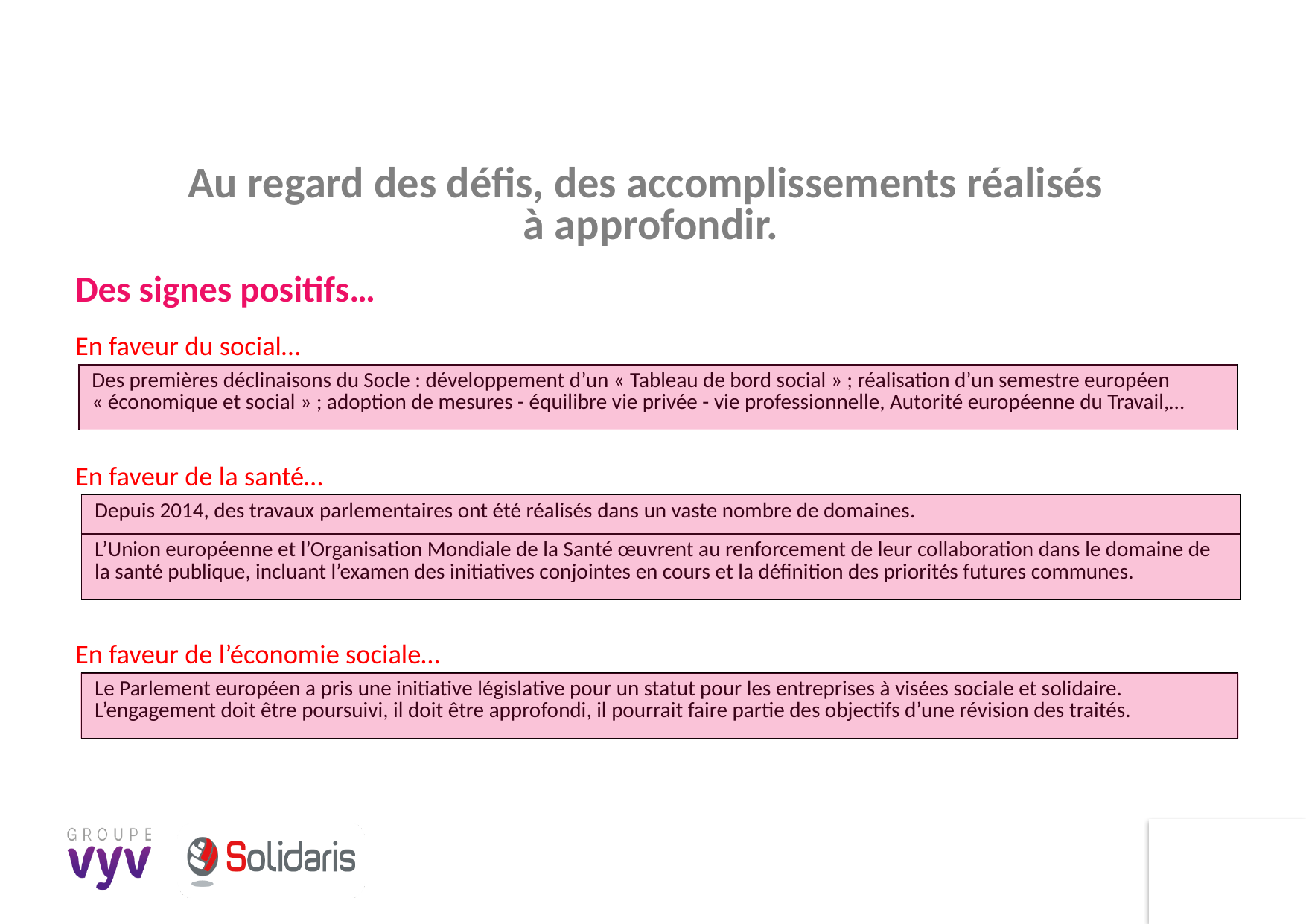

Au regard des défis, des accomplissements réalisés
à approfondir.

Des signes positifs…

En faveur du social…

En faveur de la santé…

En faveur de l’économie sociale…

| Des premières déclinaisons du Socle : développement d’un « Tableau de bord social » ; réalisation d’un semestre européen « économique et social » ; adoption de mesures - équilibre vie privée - vie professionnelle, Autorité européenne du Travail,… |
| --- |
| Depuis 2014, des travaux parlementaires ont été réalisés dans un vaste nombre de domaines. |
| --- |
| L’Union européenne et l’Organisation Mondiale de la Santé œuvrent au renforcement de leur collaboration dans le domaine de la santé publique, incluant l’examen des initiatives conjointes en cours et la définition des priorités futures communes. |

| Le Parlement européen a pris une initiative législative pour un statut pour les entreprises à visées sociale et solidaire. L’engagement doit être poursuivi, il doit être approfondi, il pourrait faire partie des objectifs d’une révision des traités. |
| --- |